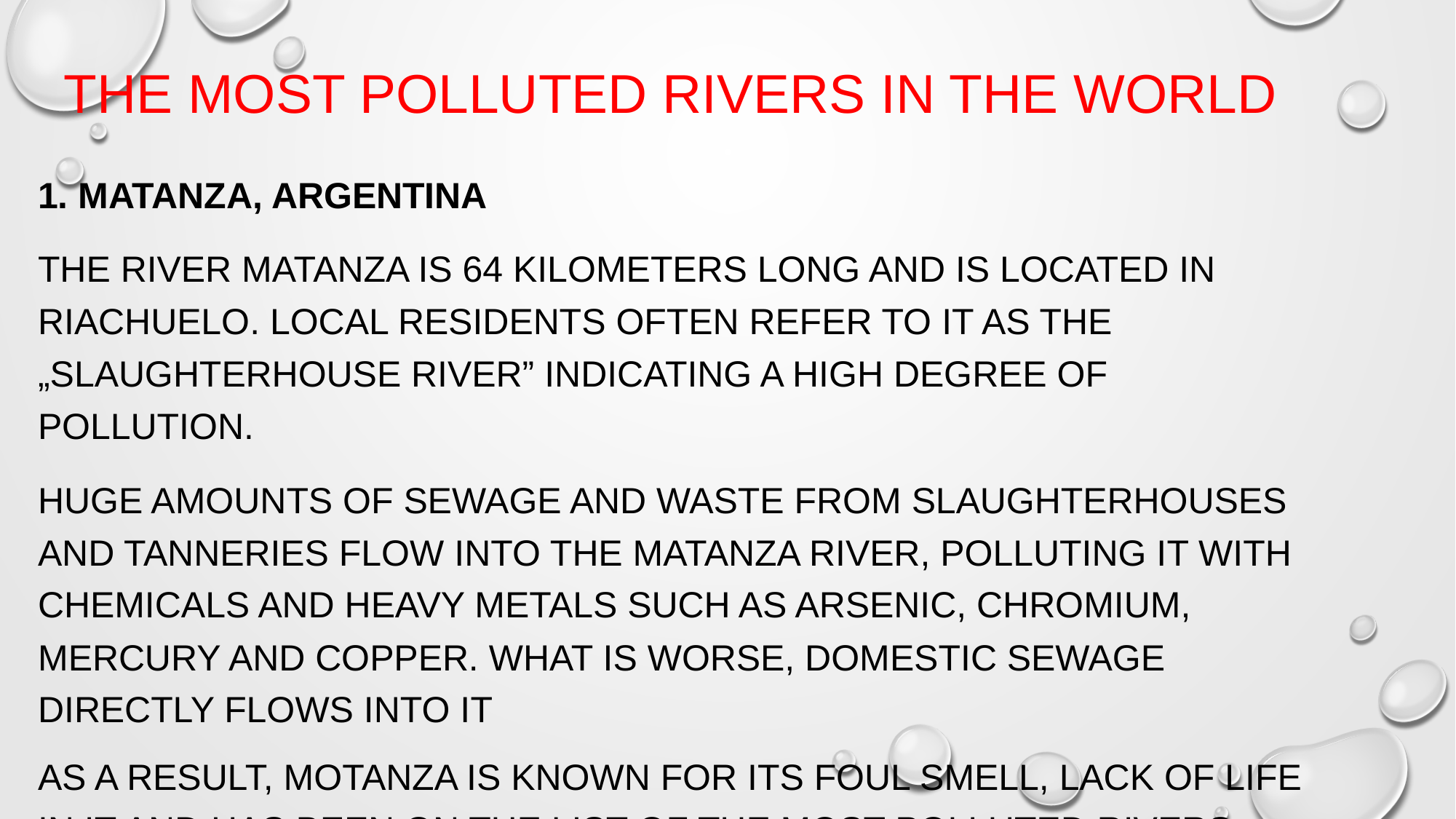

# The most polluted rivers in the world
1. Matanza, Argentina​
The River Matanza is 64 kilometers long and is located in Riachuelo. Local residents often refer to it as the „Slaughterhouse River” indicating a high degree of pollution.​
Huge amounts of sewage and waste from slaughterhouses and tanneries flow into the Matanza River, polluting it with chemicals and heavy metals such as arsenic, chromium, mercury and copper. What is worse, domestic sewage directly flows into it
As a result, Motanza is known for its foul smell, lack of life in it and has been on the list of the most polluted rivers since 2013.